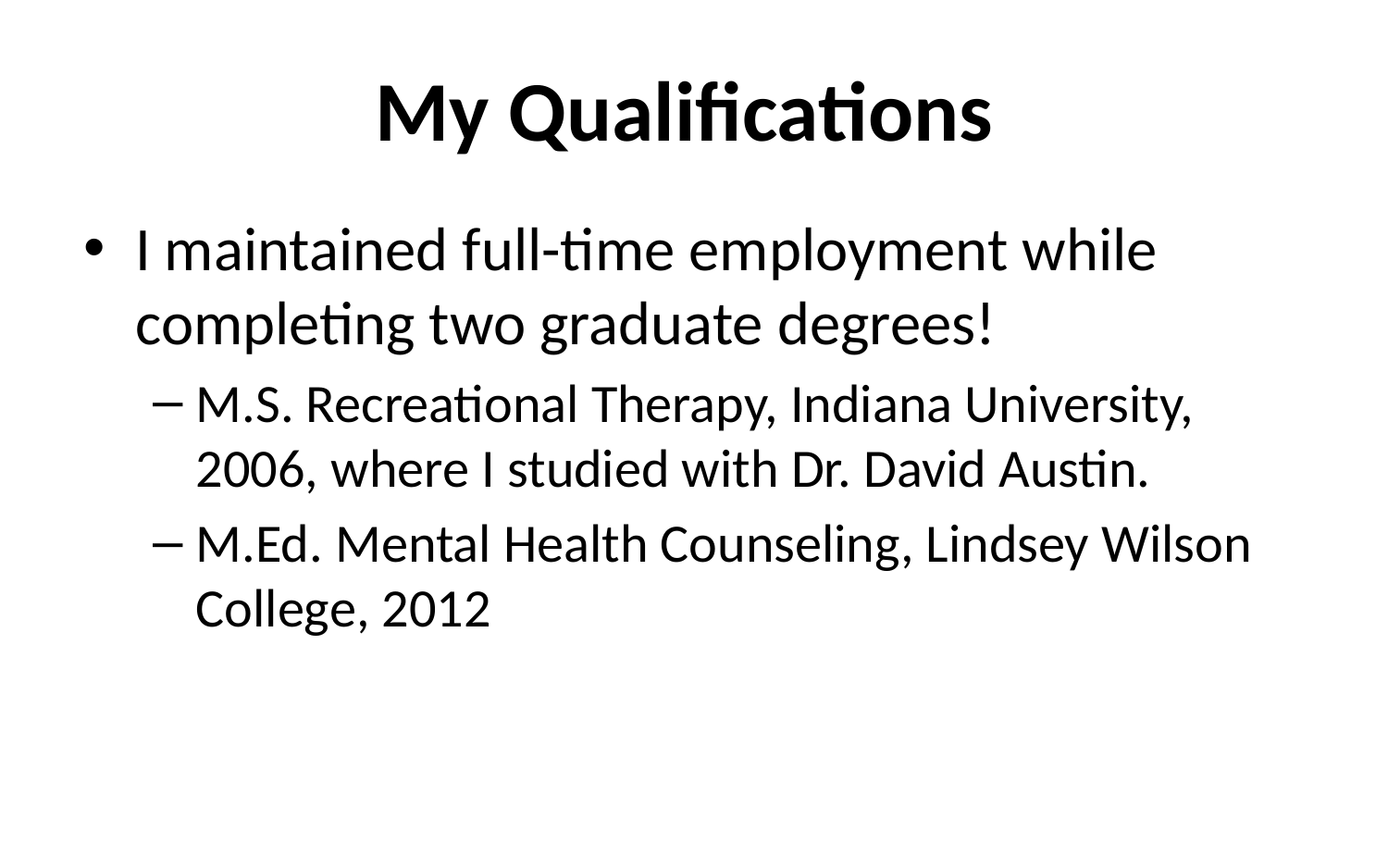

My Qualifications
I maintained full-time employment while completing two graduate degrees!
M.S. Recreational Therapy, Indiana University, 2006, where I studied with Dr. David Austin.
M.Ed. Mental Health Counseling, Lindsey Wilson College, 2012